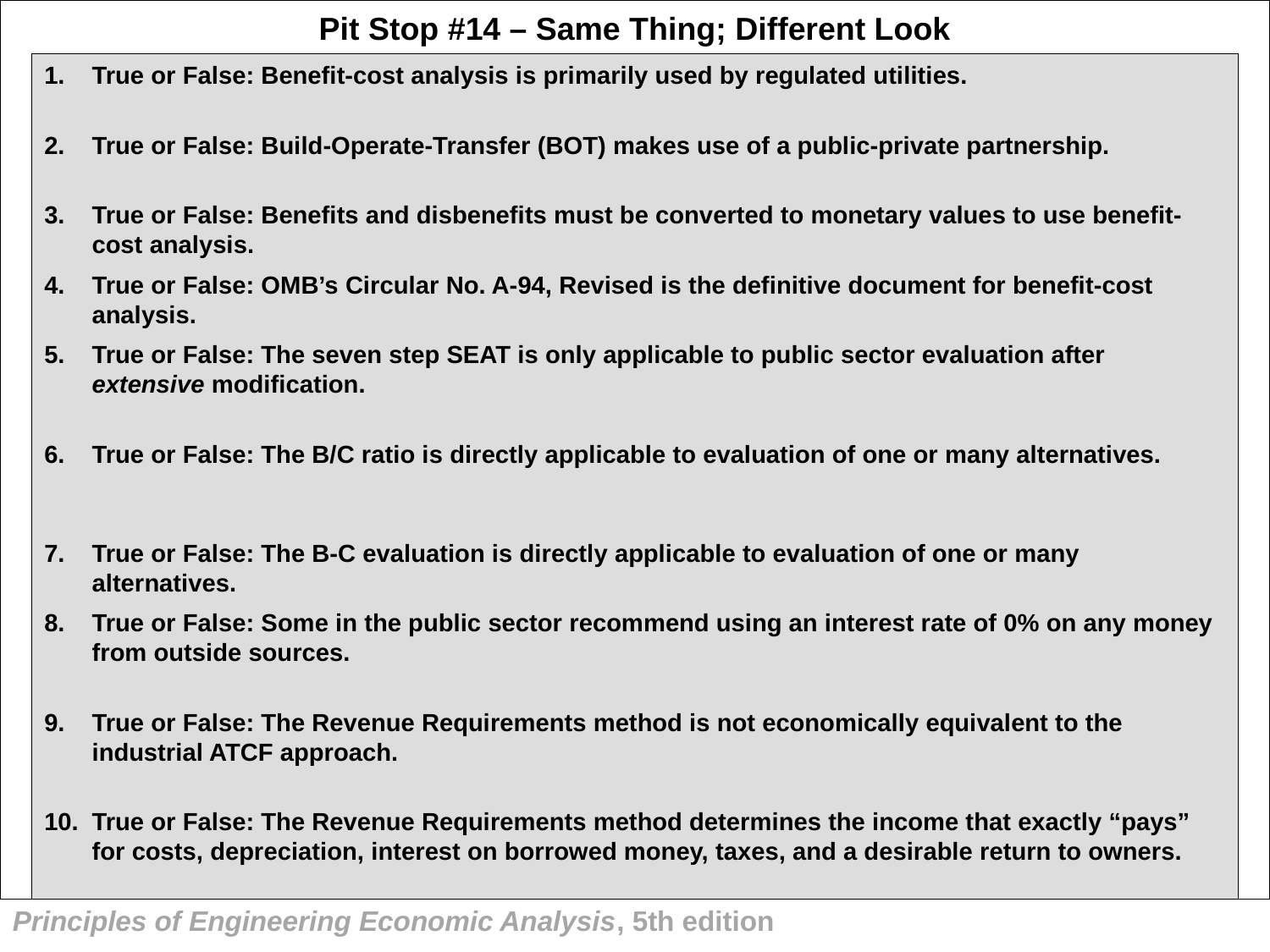

Pit Stop #14 – Same Thing; Different Look
True or False: Benefit-cost analysis is primarily used by regulated utilities.  False. It is used in the public sector.  Revenue Requirements analysis is used by regulated utilities.
True or False: Build-Operate-Transfer (BOT) makes use of a public-private partnership.  True, in order to utilize the strengths of both public and private sectors.
True or False: Benefits and disbenefits must be converted to monetary values to use benefit-cost analysis.  True.  Then, the PW or AW values are used in the benefit-cost analyses.
True or False: OMB’s Circular No. A-94, Revised is the definitive document for benefit-cost analysis.  True in the United States of America.
True or False: The seven step SEAT is only applicable to public sector evaluation after extensive modification.  False.  SEAT is applicable as-is, and explanation is facilitated by only minor modification to some wording.
True or False: The B/C ratio is directly applicable to evaluation of one or many alternatives.  False.  The B/C ratio is applicable to evaluation of one alternative, but multiple alternatives require incremental B/C analysis.
True or False: The B-C evaluation is directly applicable to evaluation of one or many alternatives.  True.  B-C analysis is very robust.  Unfortunately, the B/C ratio is more often used.
True or False: Some in the public sector recommend using an interest rate of 0% on any money from outside sources.  True, unfortunately.  This can lead to acceptance of projects that should never see the light of day.
True or False: The Revenue Requirements method is not economically equivalent to the industrial ATCF approach.  False.  While it follows a different analysis format, both methods are completely equivalent .
True or False: The Revenue Requirements method determines the income that exactly “pays” for costs, depreciation, interest on borrowed money, taxes, and a desirable return to owners.  True.  This is known as the minimum revenue requirement.